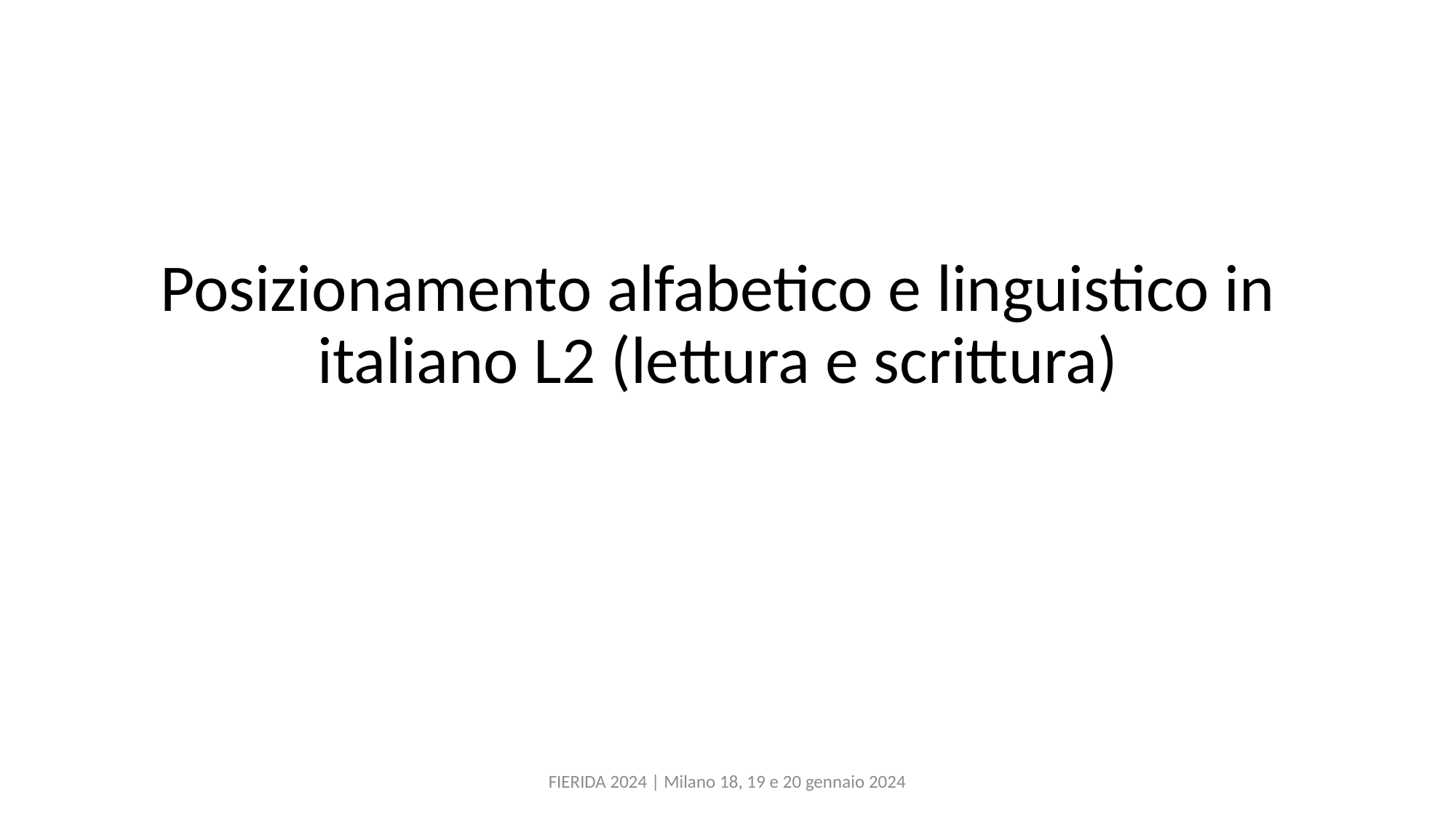

Posizionamento alfabetico e linguistico in italiano L2 (lettura e scrittura)
FIERIDA 2024 | Milano 18, 19 e 20 gennaio 2024